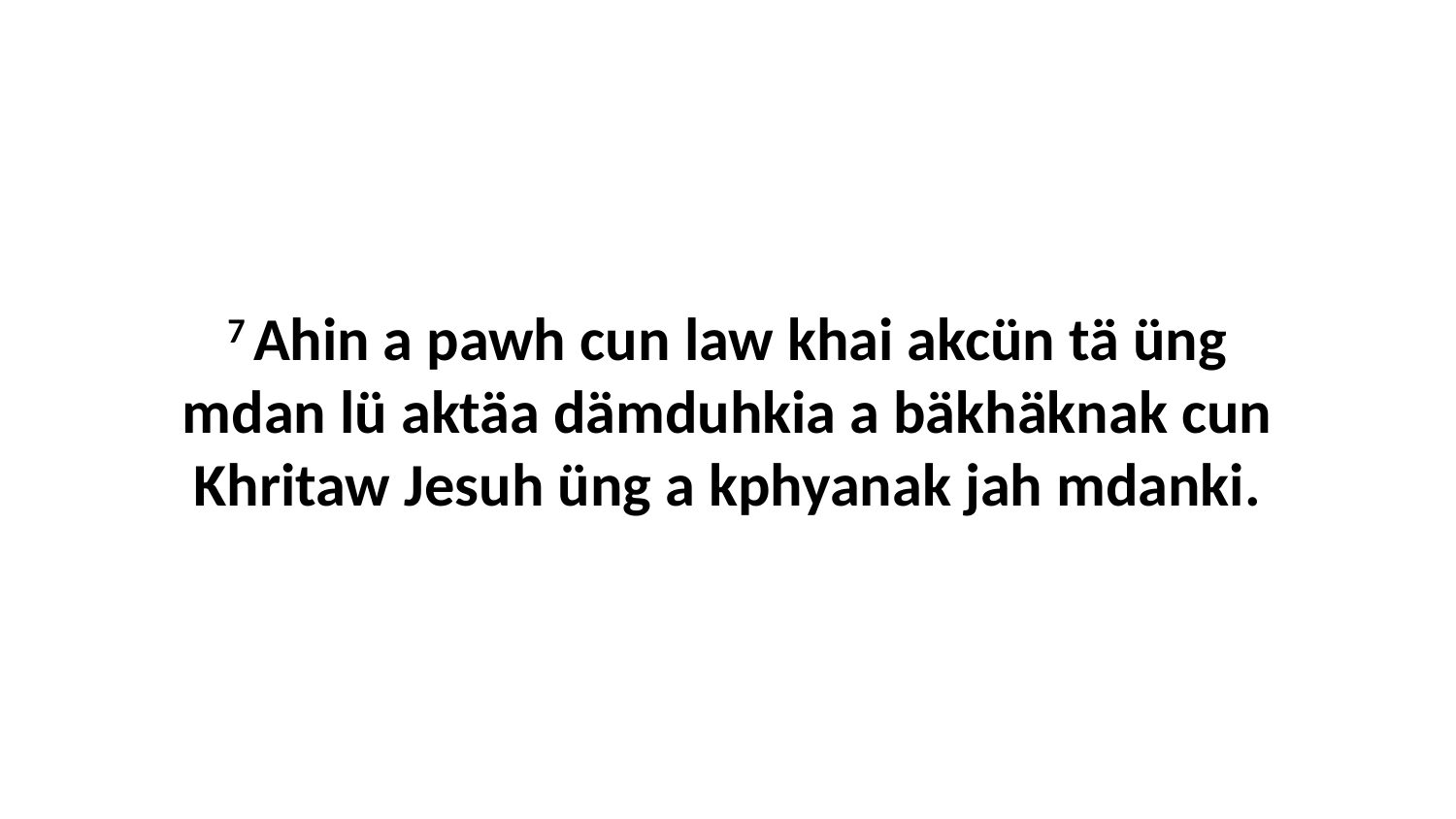

7 Ahin a pawh cun law khai akcün tä üng mdan lü aktäa dämduhkia a bäkhäknak cun Khritaw Jesuh üng a kphyanak jah mdanki.